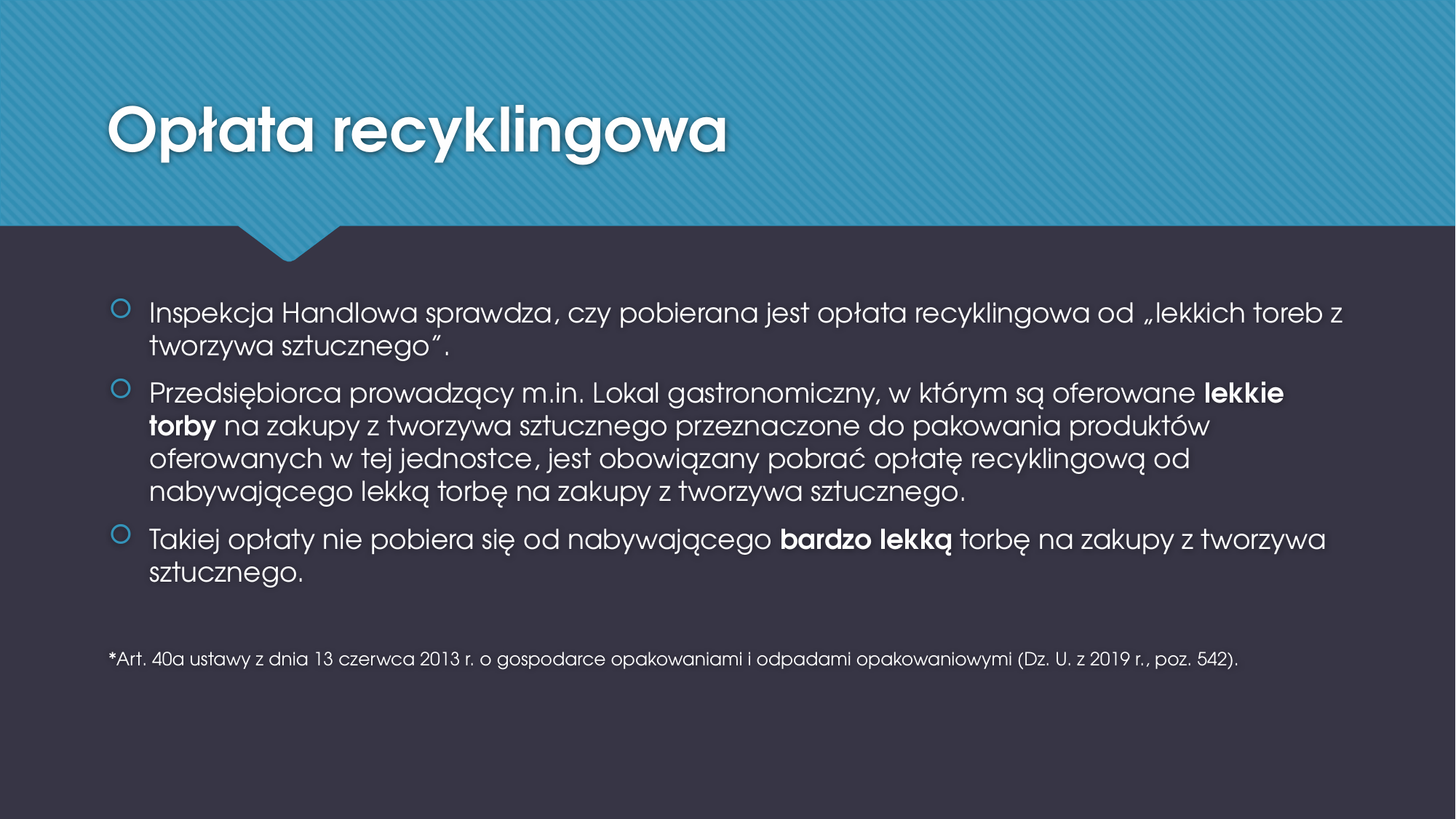

# Opłata recyklingowa
Inspekcja Handlowa sprawdza, czy pobierana jest opłata recyklingowa od „lekkich toreb z tworzywa sztucznego”.
Przedsiębiorca prowadzący m.in. Lokal gastronomiczny, w którym są oferowane lekkie torby na zakupy z tworzywa sztucznego przeznaczone do pakowania produktów oferowanych w tej jednostce, jest obowiązany pobrać opłatę recyklingową od nabywającego lekką torbę na zakupy z tworzywa sztucznego.
Takiej opłaty nie pobiera się od nabywającego bardzo lekką torbę na zakupy z tworzywa sztucznego.

*Art. 40a ustawy z dnia 13 czerwca 2013 r. o gospodarce opakowaniami i odpadami opakowaniowymi (Dz. U. z 2019 r., poz. 542).